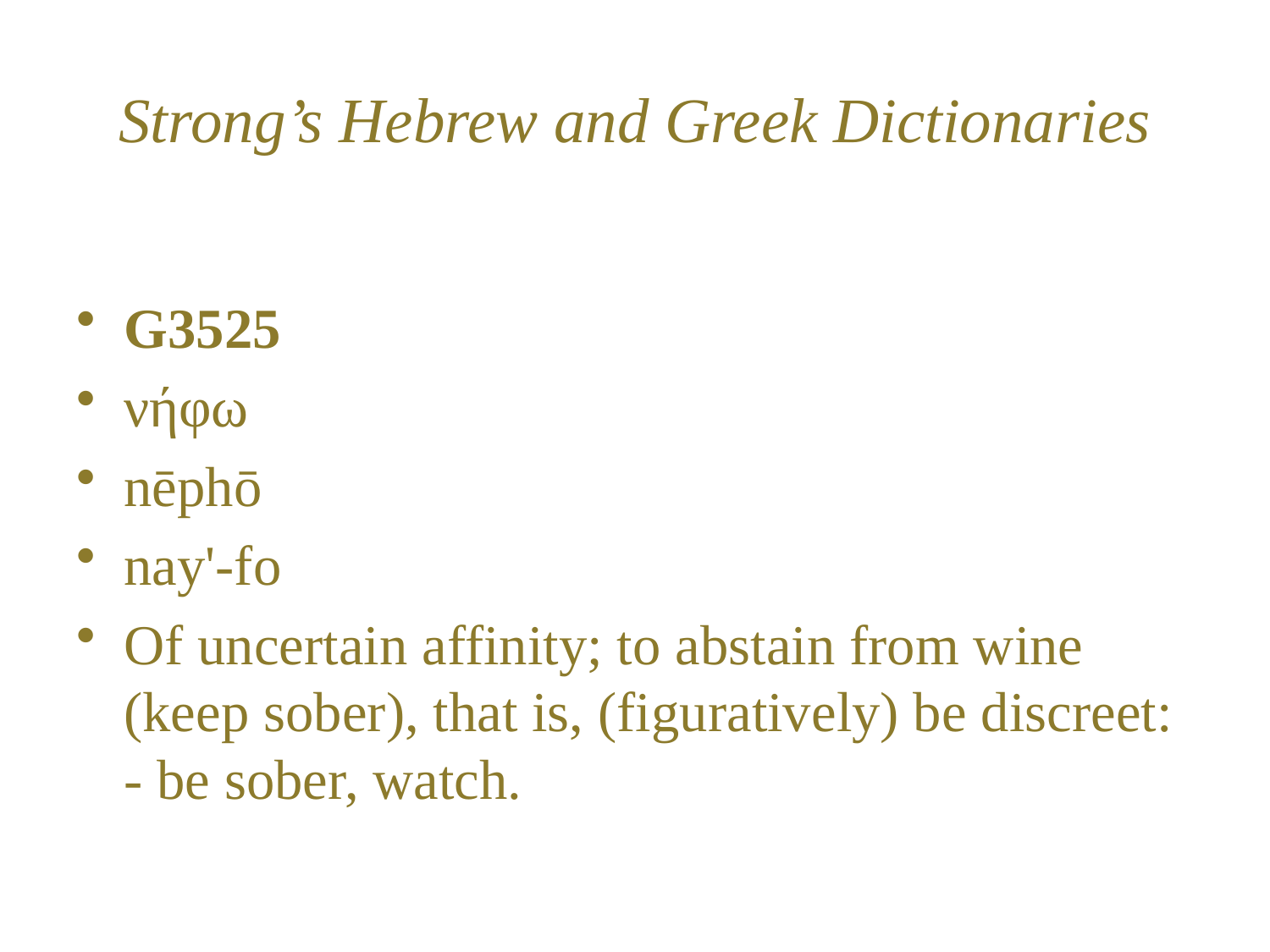

# Strong’s Hebrew and Greek Dictionaries
G3525
νήφω
nēphō
nay'-fo
Of uncertain affinity; to abstain from wine (keep sober), that is, (figuratively) be discreet: - be sober, watch.